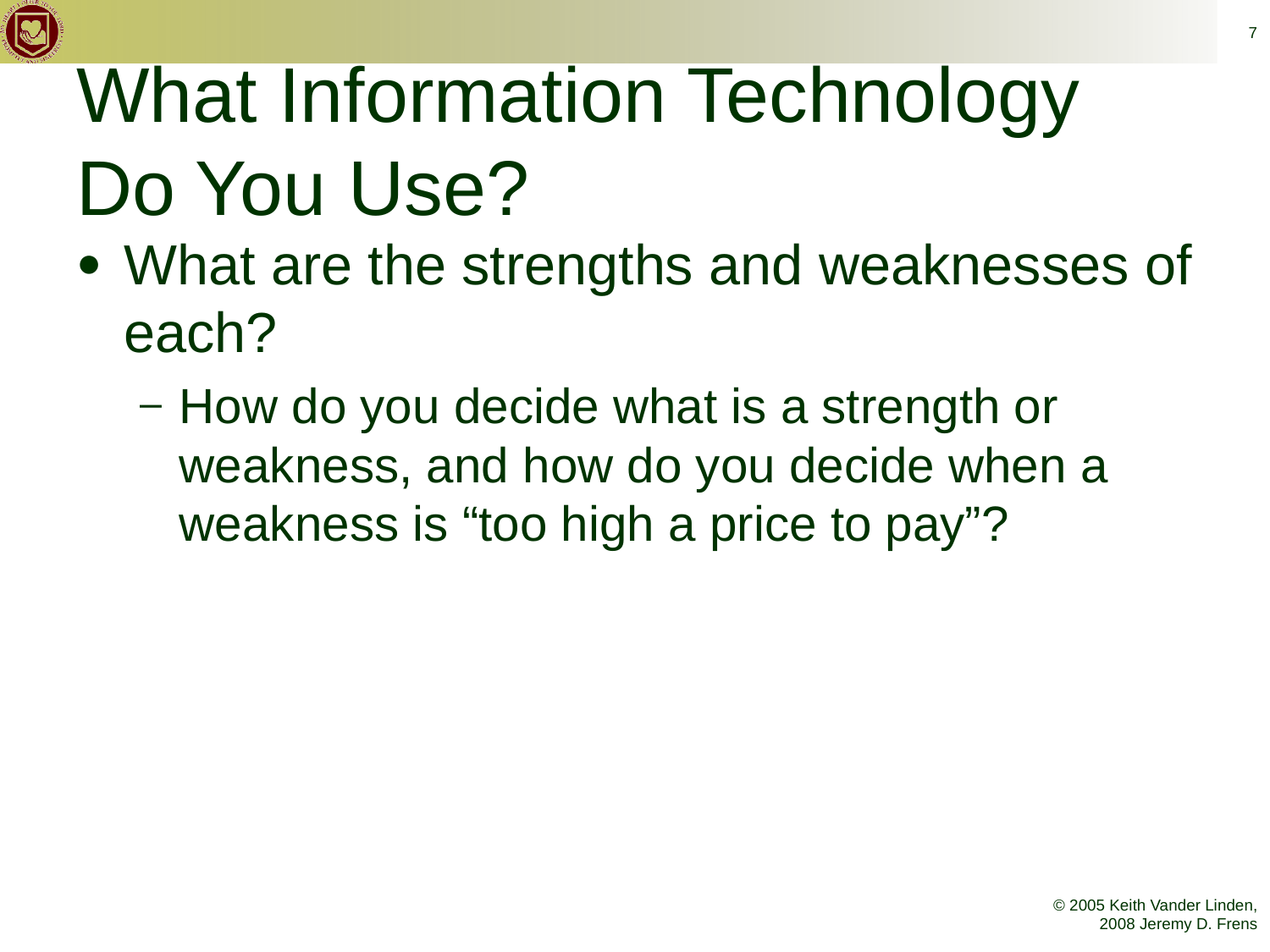

7
# What Information Technology Do You Use?
What are the strengths and weaknesses of each?
How do you decide what is a strength or weakness, and how do you decide when a weakness is “too high a price to pay”?